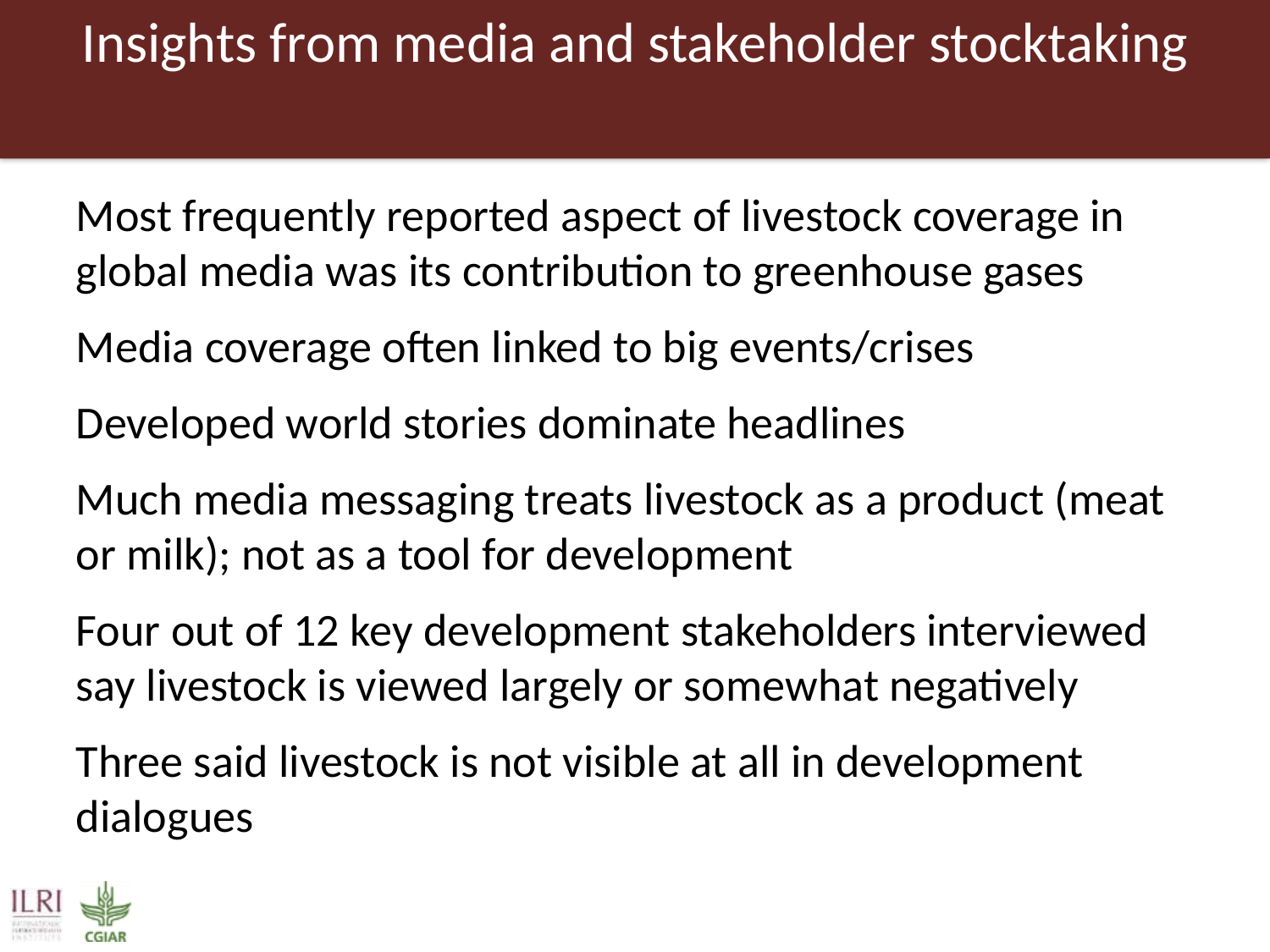

# Insights from media and stakeholder stocktaking
Most frequently reported aspect of livestock coverage in global media was its contribution to greenhouse gases
Media coverage often linked to big events/crises
Developed world stories dominate headlines
Much media messaging treats livestock as a product (meat or milk); not as a tool for development
Four out of 12 key development stakeholders interviewed say livestock is viewed largely or somewhat negatively
Three said livestock is not visible at all in development dialogues